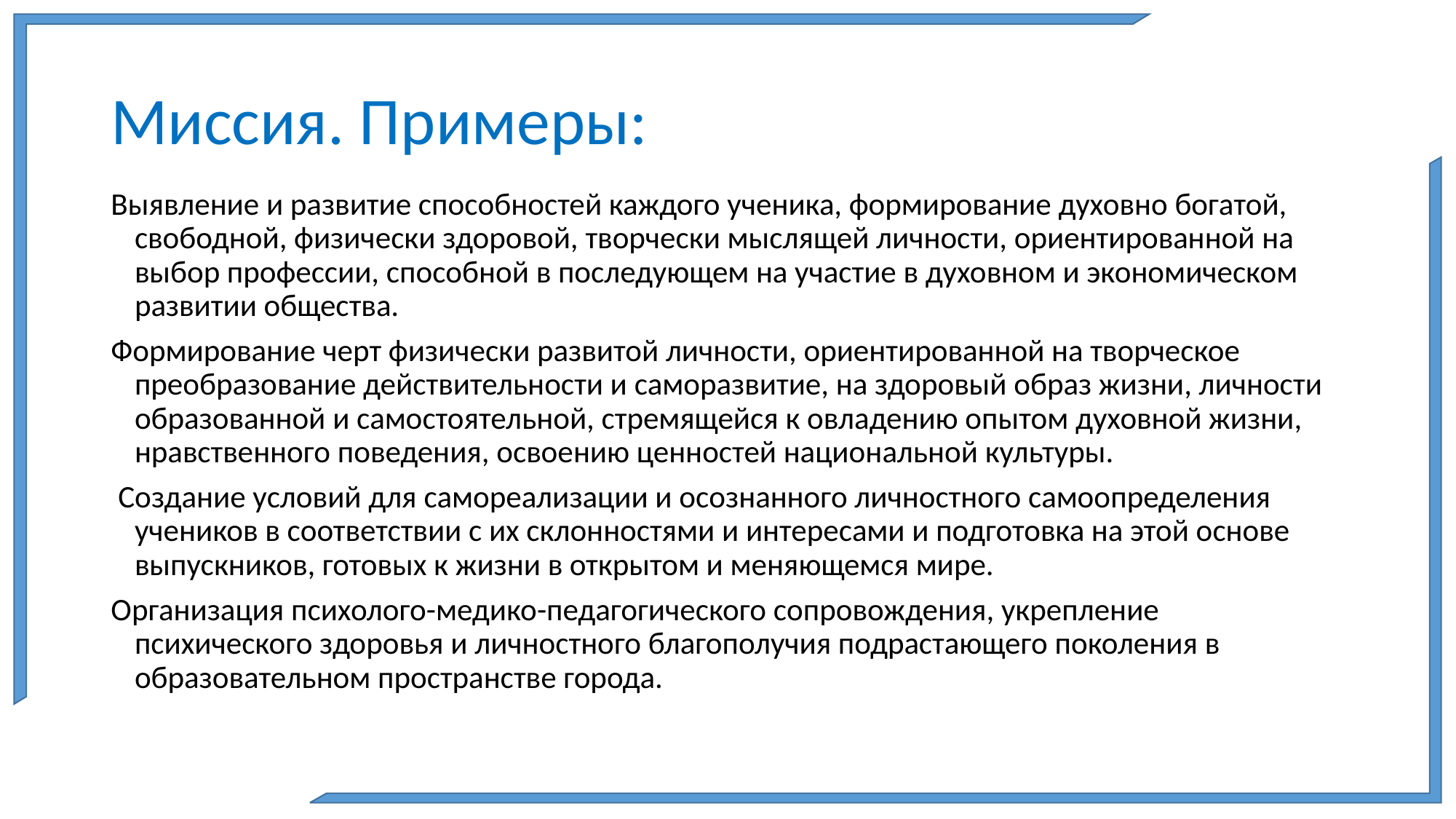

# Миссия. Примеры:
Выявление и развитие способностей каждого ученика, формирование духовно богатой, свободной, физически здоровой, творчески мыслящей личности, ориентированной на выбор профессии, способной в последующем на участие в духовном и экономическом развитии общества.
Формирование черт физически развитой личности, ориентированной на творческое преобразование действительности и саморазвитие, на здоровый образ жизни, личности образованной и самостоятельной, стремящейся к овладению опытом духовной жизни, нравственного поведения, освоению ценностей национальной культуры.
 Создание условий для самореализации и осознанного личностного самоопределения учеников в соответствии с их склонностями и интересами и подготовка на этой основе выпускников, готовых к жизни в открытом и меняющемся мире.
Организация психолого-медико-педагогического сопровождения, укрепление психического здоровья и личностного благополучия подрастающего поколения в образовательном пространстве города.